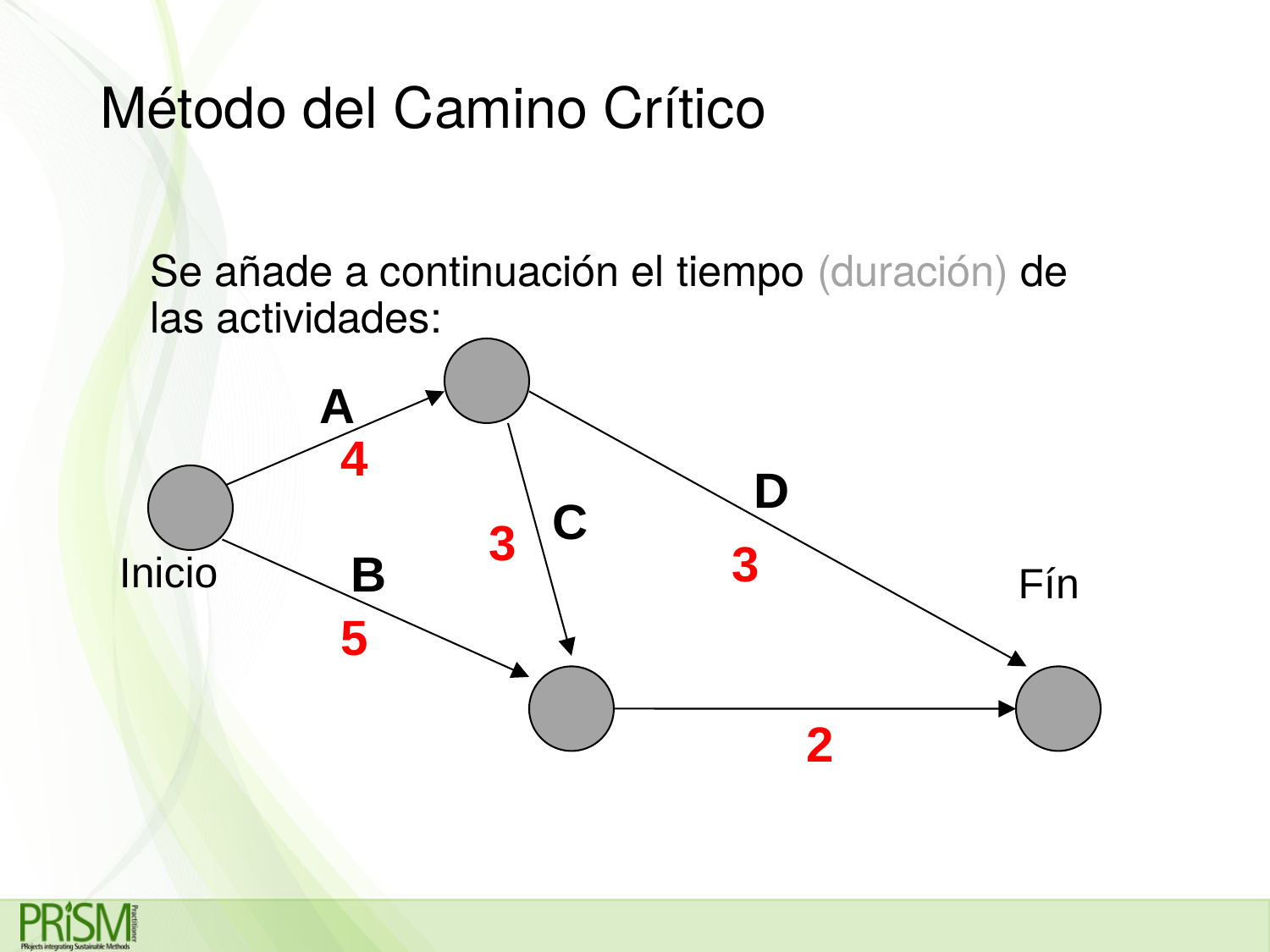

# Método del Camino Crítico
Se añade a continuación el tiempo (duración) de las actividades:

A

4

D

C
3
3
B
Inicio

Fín
5
E

2